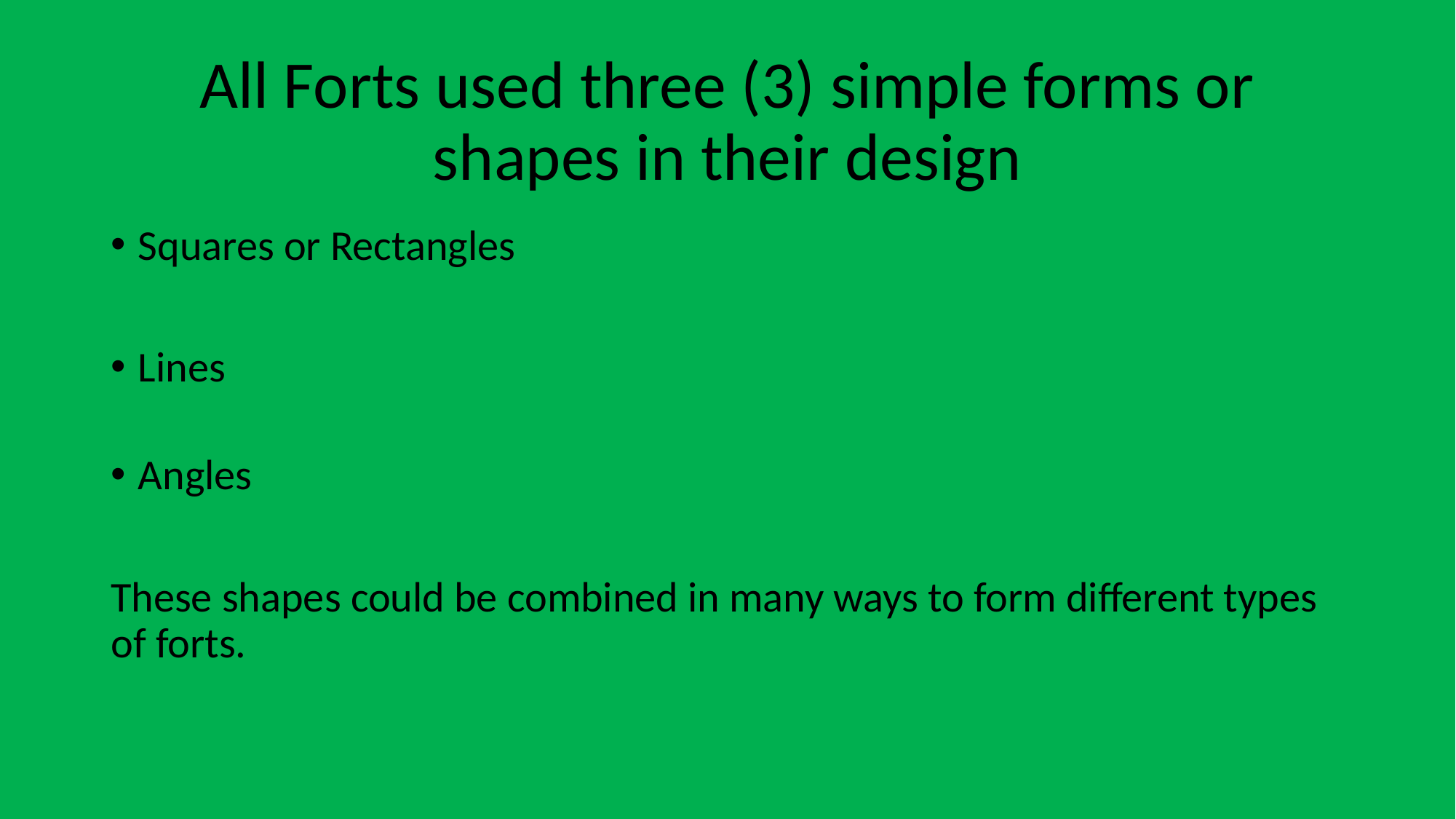

# All Forts used three (3) simple forms or shapes in their design
Squares or Rectangles

Lines

Angles

These shapes could be combined in many ways to form different types of forts.